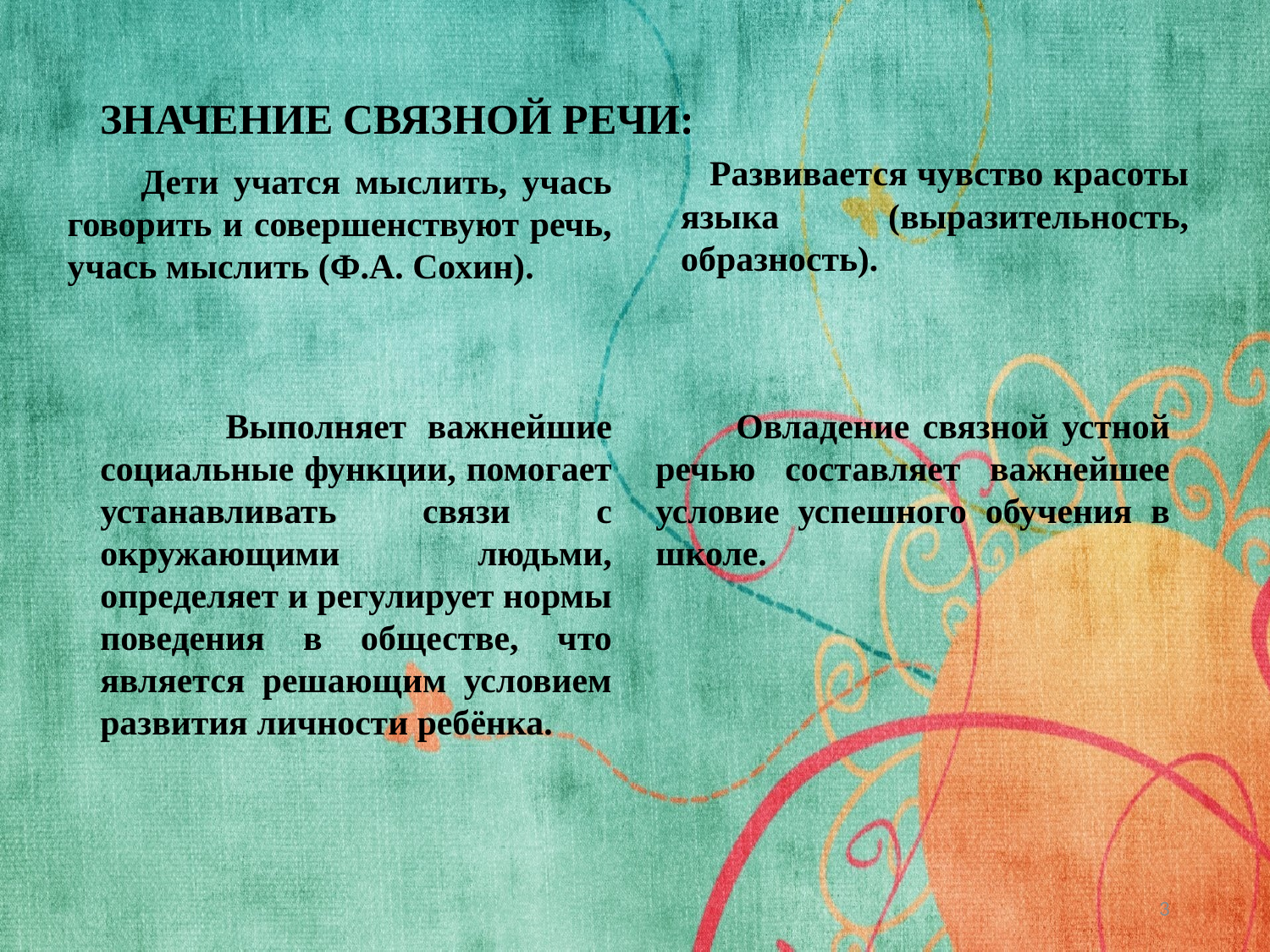

# ЗНАЧЕНИЕ СВЯЗНОЙ РЕЧИ:
   Развивается чувство красоты языка (выразительность, образность).

     Дети учатся мыслить, учась говорить и совершенствуют речь, учась мыслить (Ф.А. Сохин).

      Выполняет важнейшие социальные функции, помогает устанавливать связи с окружающими людьми, определяет и регулирует нормы поведения в обществе, что является решающим условием развития личности ребёнка.

      Овладение связной устной речью составляет важнейшее условие успешного обучения в школе.

3